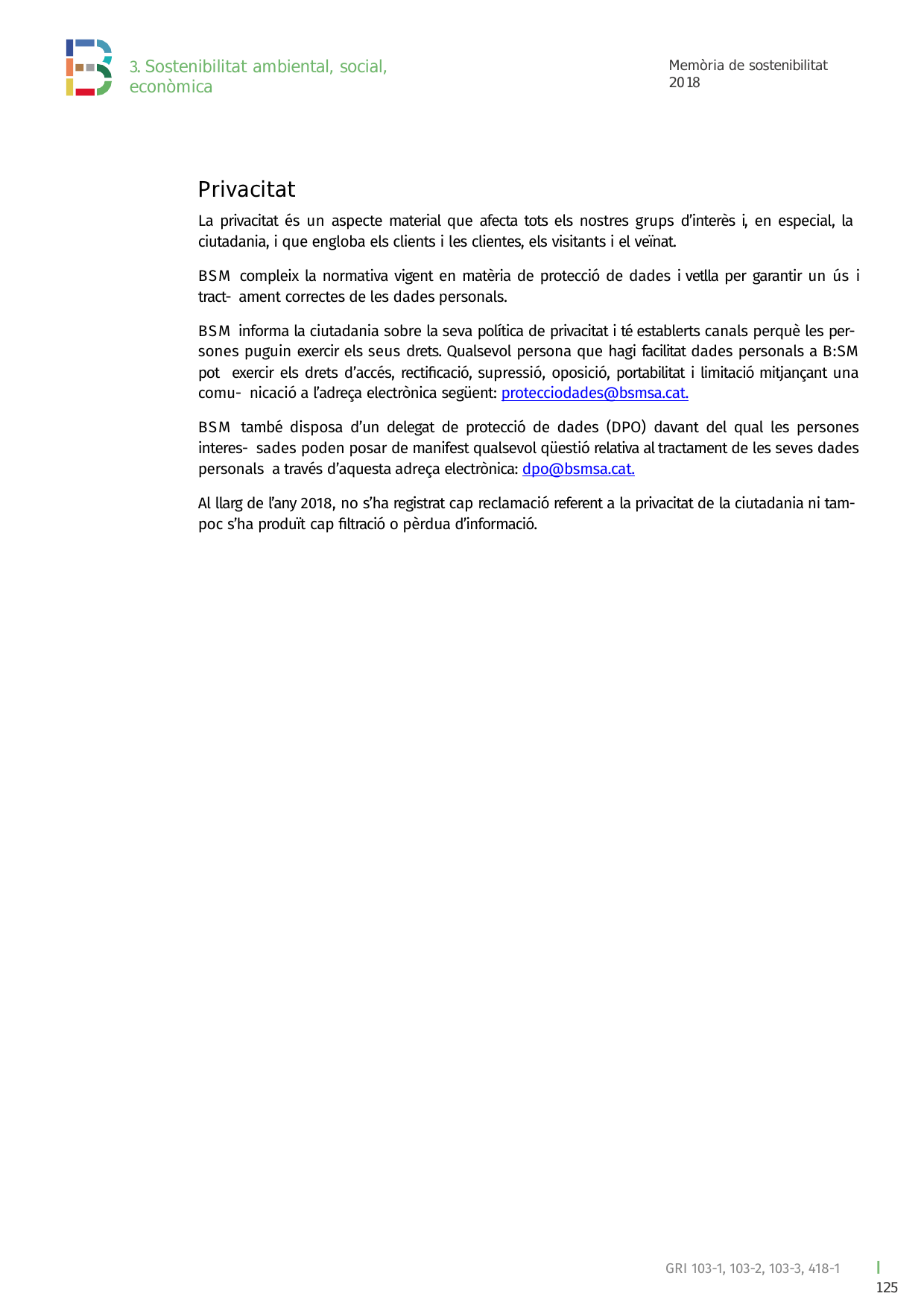

3. Sostenibilitat ambiental, social, econòmica
Memòria de sostenibilitat 2018
Privacitat
La privacitat és un aspecte material que afecta tots els nostres grups d’interès i, en especial, la  ciutadania, i que engloba els clients i les clientes, els visitants i el veïnat.
BSM compleix la normativa vigent en matèria de protecció de dades i vetlla per garantir un ús i tract-  ament correctes de les dades personals.
BSM informa la ciutadania sobre la seva política de privacitat i té establerts canals perquè les per-  sones puguin exercir els seus drets. Qualsevol persona que hagi facilitat dades personals a B:SM pot  exercir els drets d’accés, rectificació, supressió, oposició, portabilitat i limitació mitjançant una comu-  nicació a l’adreça electrònica següent: protecciodades@bsmsa.cat.
BSM també disposa d’un delegat de protecció de dades (DPO) davant del qual les persones interes-  sades poden posar de manifest qualsevol qüestió relativa al tractament de les seves dades personals  a través d’aquesta adreça electrònica: dpo@bsmsa.cat.
Al llarg de l’any 2018, no s’ha registrat cap reclamació referent a la privacitat de la ciutadania ni tam-  poc s’ha produït cap filtració o pèrdua d’informació.
ı 125
GRI 103-1, 103-2, 103-3, 418-1